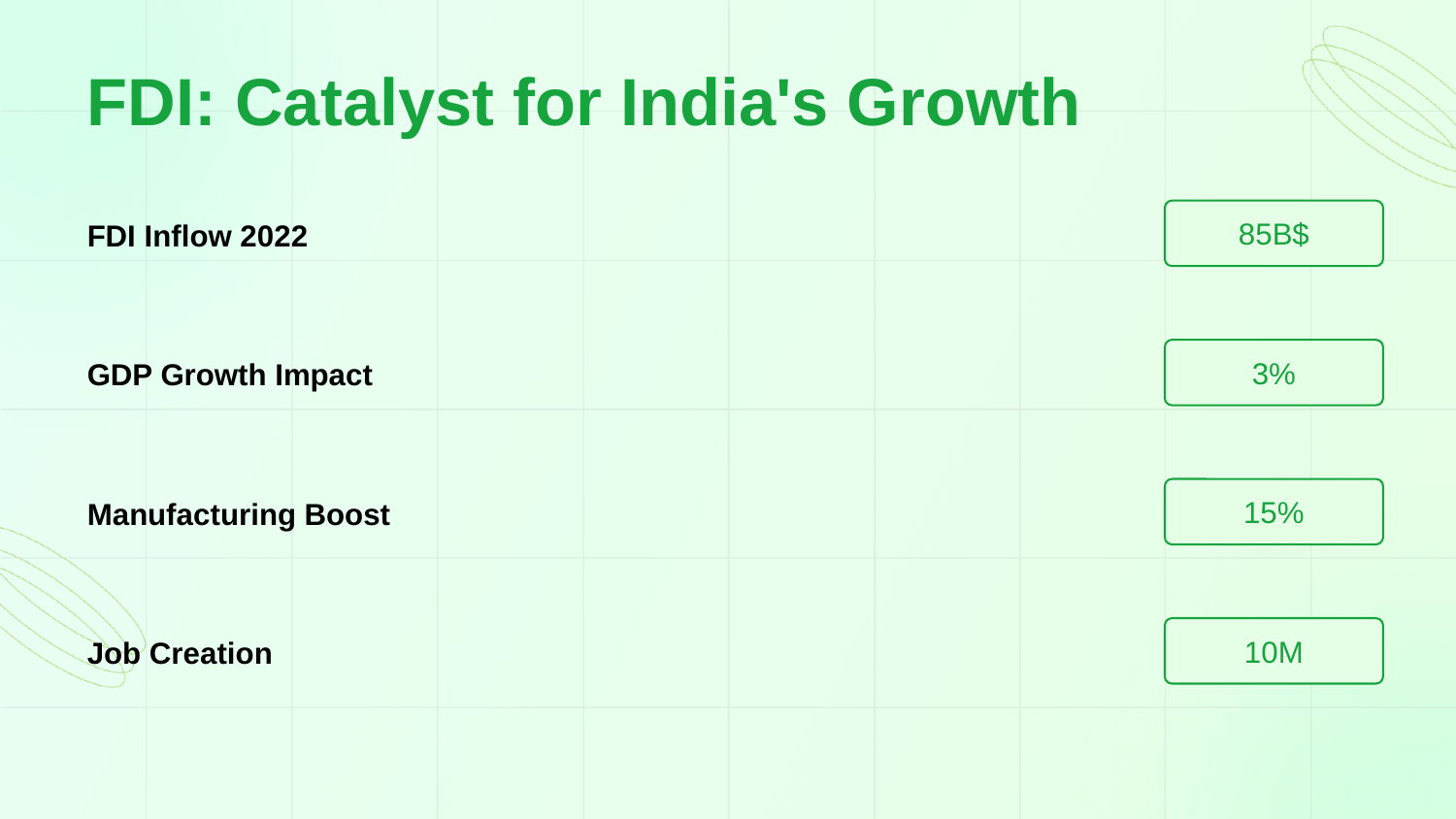

FDI: Catalyst for India's Growth

85B$
FDI Inflow 2022

3%
GDP Growth Impact

15%
Manufacturing Boost

10M
Job Creation